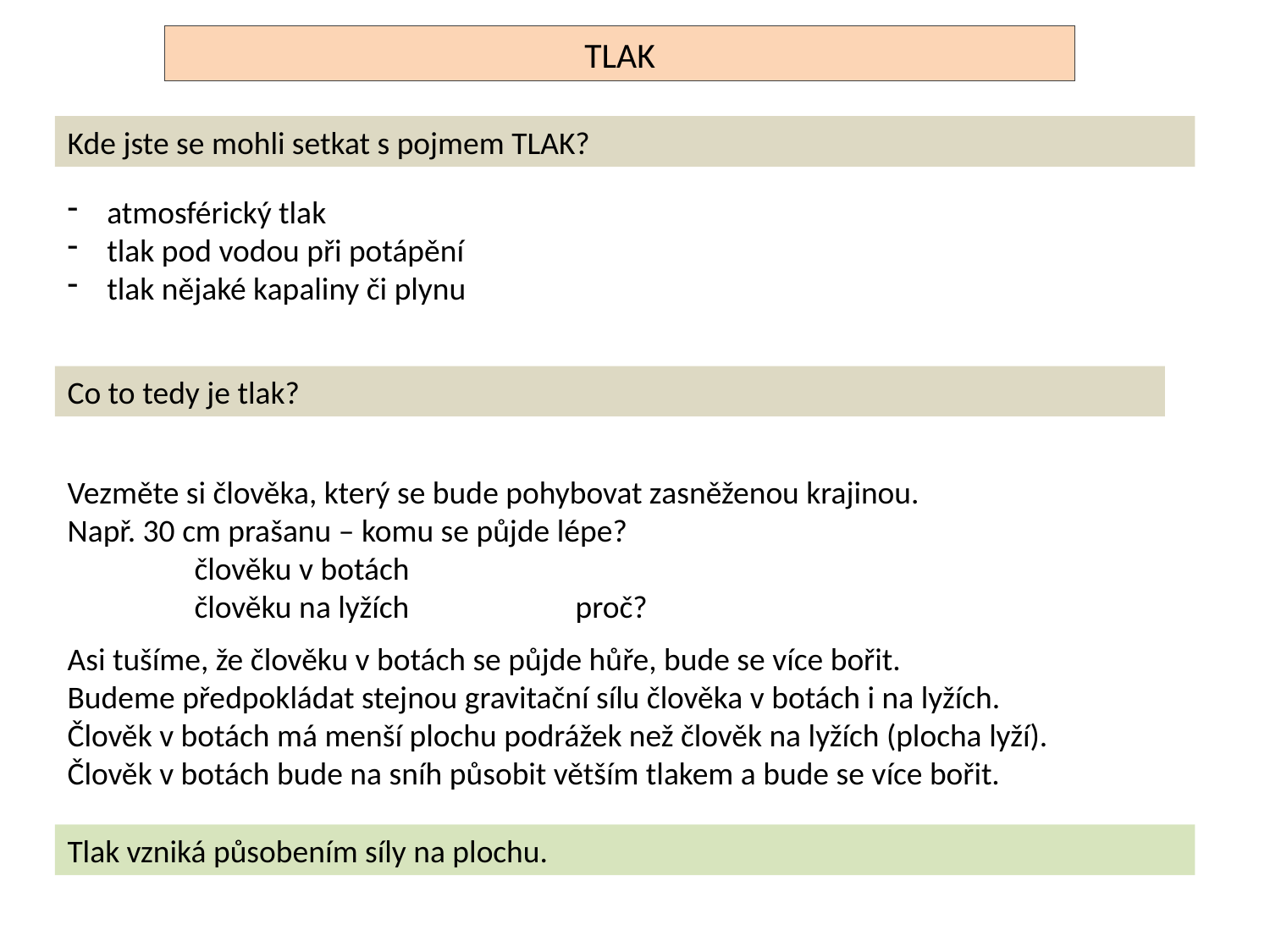

TLAK
Kde jste se mohli setkat s pojmem TLAK?
atmosférický tlak
tlak pod vodou při potápění
tlak nějaké kapaliny či plynu
Co to tedy je tlak?
Vezměte si člověka, který se bude pohybovat zasněženou krajinou.
Např. 30 cm prašanu – komu se půjde lépe?
	člověku v botách
	člověku na lyžích		proč?
Asi tušíme, že člověku v botách se půjde hůře, bude se více bořit.
Budeme předpokládat stejnou gravitační sílu člověka v botách i na lyžích.
Člověk v botách má menší plochu podrážek než člověk na lyžích (plocha lyží).
Člověk v botách bude na sníh působit větším tlakem a bude se více bořit.
Tlak vzniká působením síly na plochu.